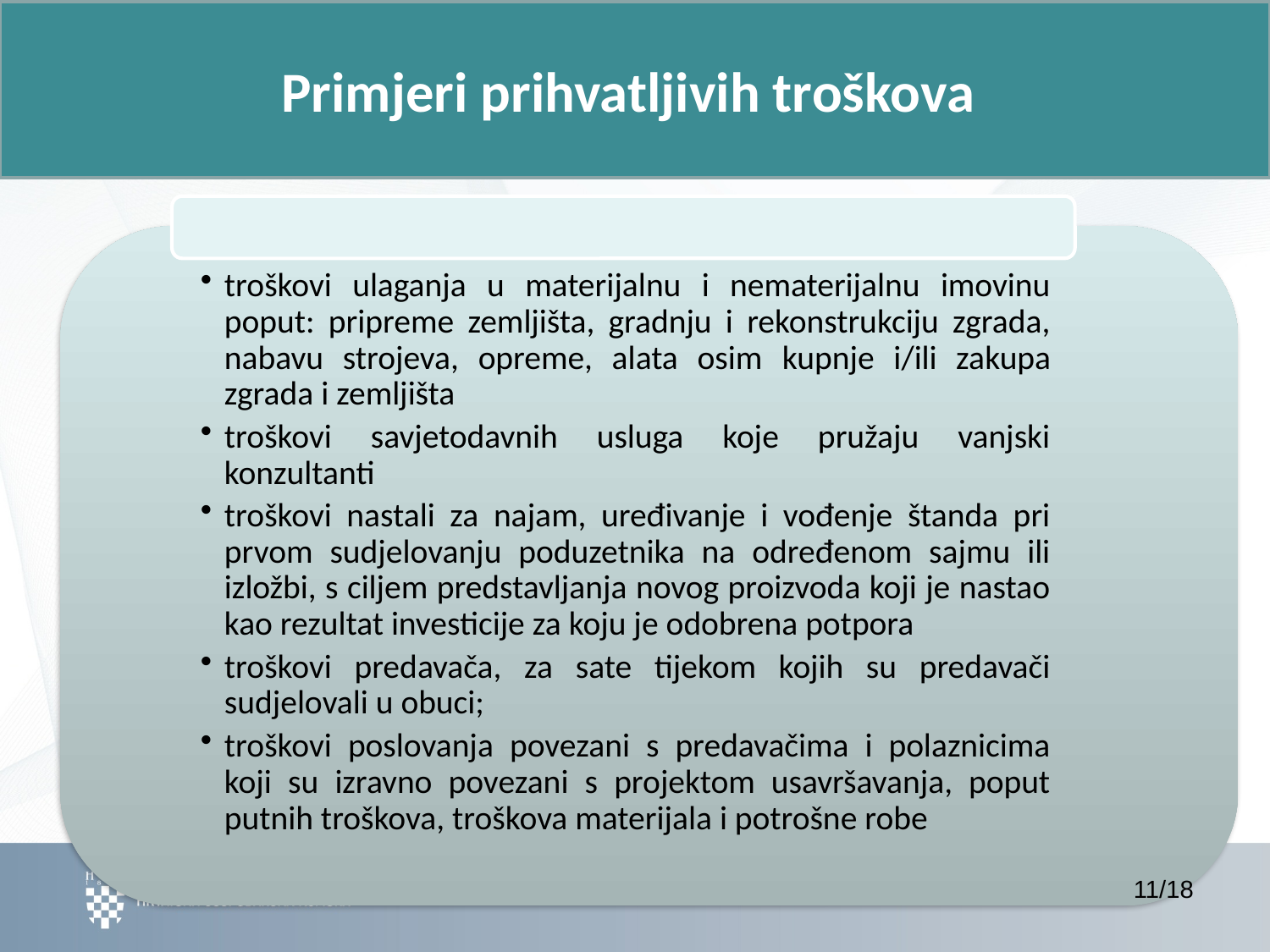

Primjeri prihvatljivih troškova

troškovi ulaganja u materijalnu i nematerijalnu imovinu poput: pripreme zemljišta, gradnju i rekonstrukciju zgrada, nabavu strojeva, opreme, alata osim kupnje i/ili zakupa zgrada i zemljišta
troškovi savjetodavnih usluga koje pružaju vanjski konzultanti
troškovi nastali za najam, uređivanje i vođenje štanda pri prvom sudjelovanju poduzetnika na određenom sajmu ili izložbi, s ciljem predstavljanja novog proizvoda koji je nastao kao rezultat investicije za koju je odobrena potpora
troškovi predavača, za sate tijekom kojih su predavači sudjelovali u obuci;
troškovi poslovanja povezani s predavačima i polaznicima koji su izravno povezani s projektom usavršavanja, poput putnih troškova, troškova materijala i potrošne robe

11/18